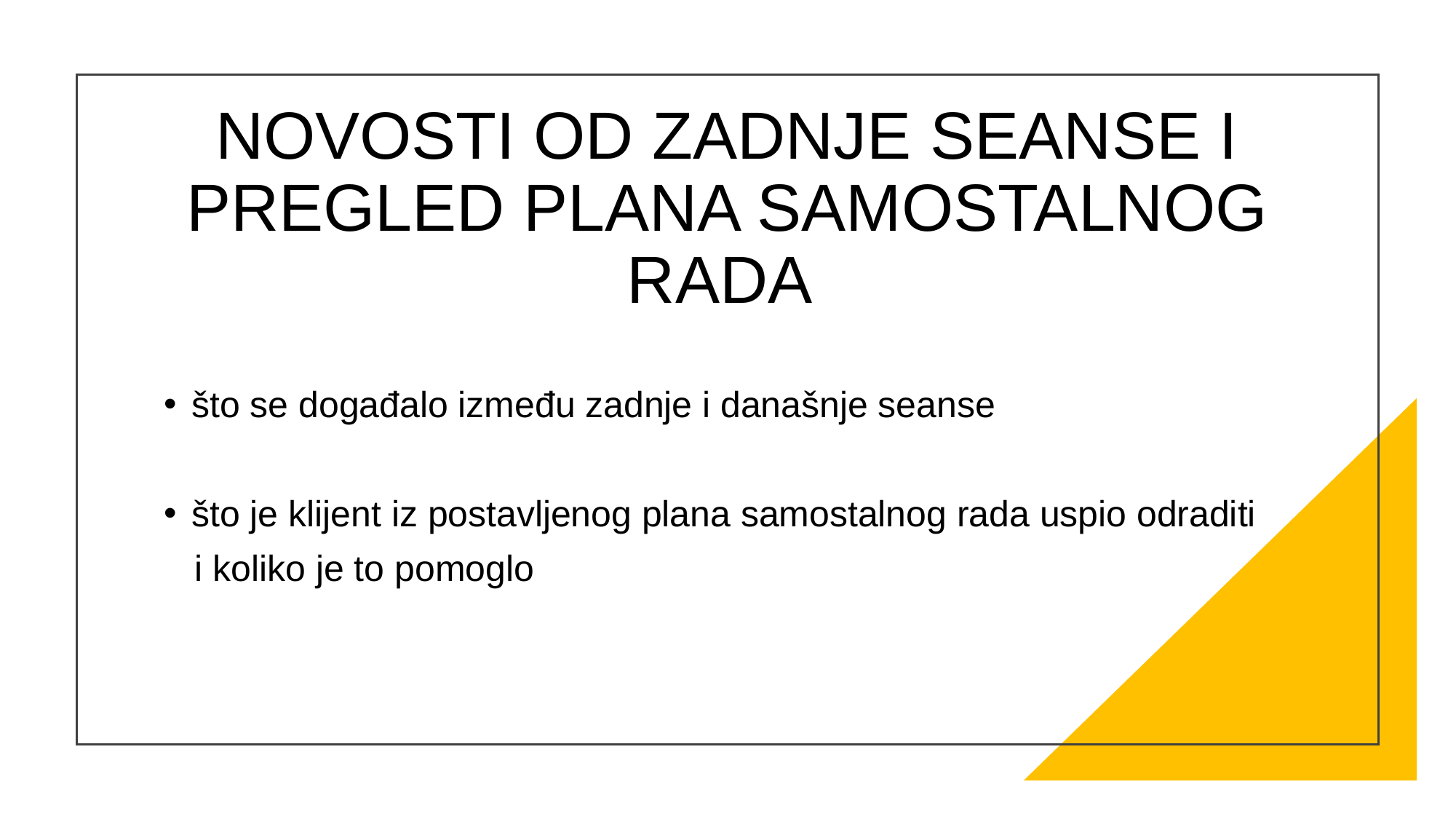

# NOVOSTI OD ZADNJE SEANSE I PREGLED PLANA SAMOSTALNOG RADA

što se događalo između zadnje i današnje seanse

što je klijent iz postavljenog plana samostalnog rada uspio odraditi
   i koliko je to pomoglo